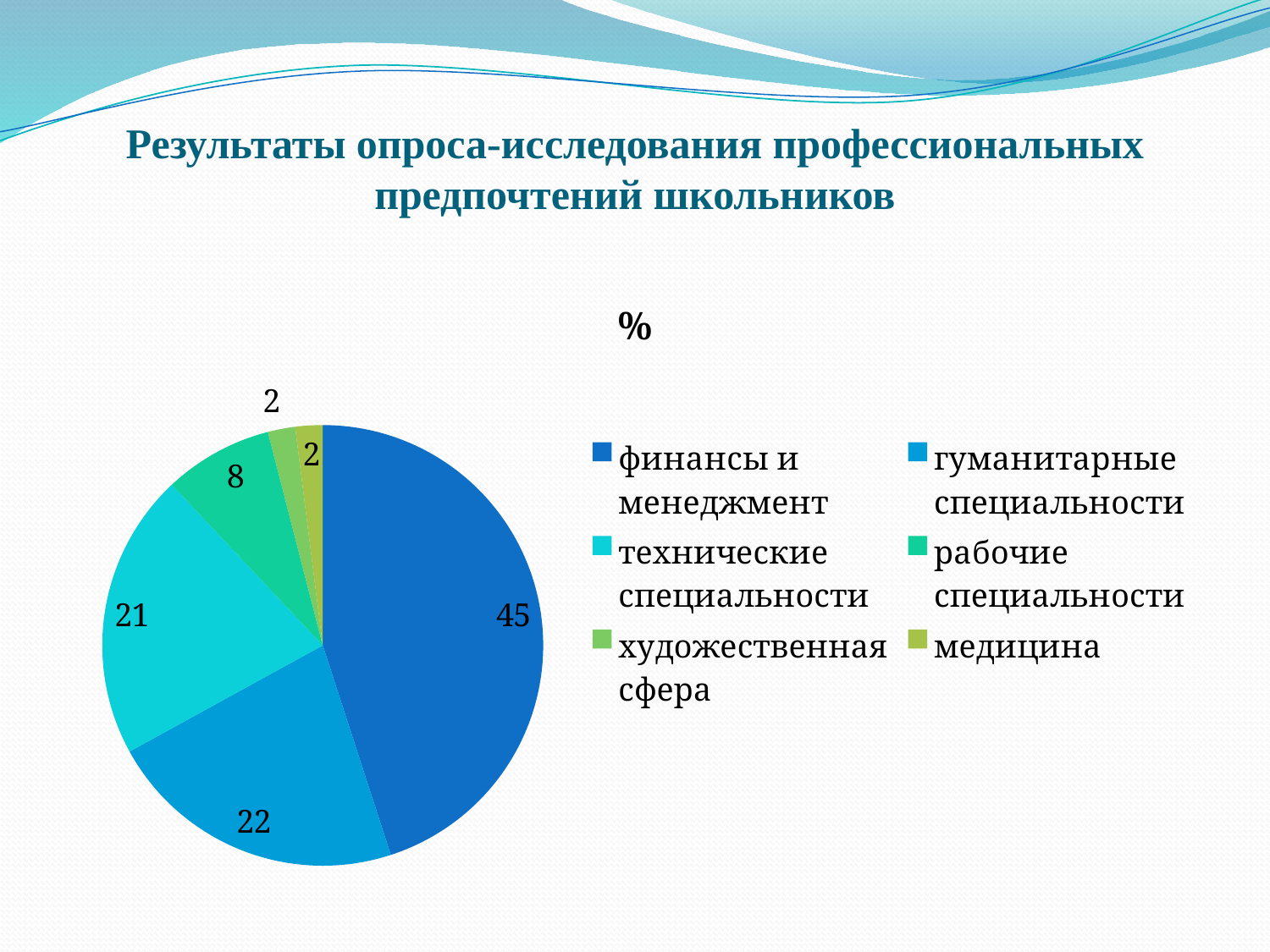

# Результаты опроса-исследования профессиональных предпочтений школьников

### Chart:

| Category | % |
|---|---|
| финансы и менеджмент | 45.0 |
| гуманитарные специальности | 22.0 |
| технические специальности | 21.0 |
| рабочие специальности | 8.0 |
| художественная сфера | 2.0 |
| медицина | 2.0 |